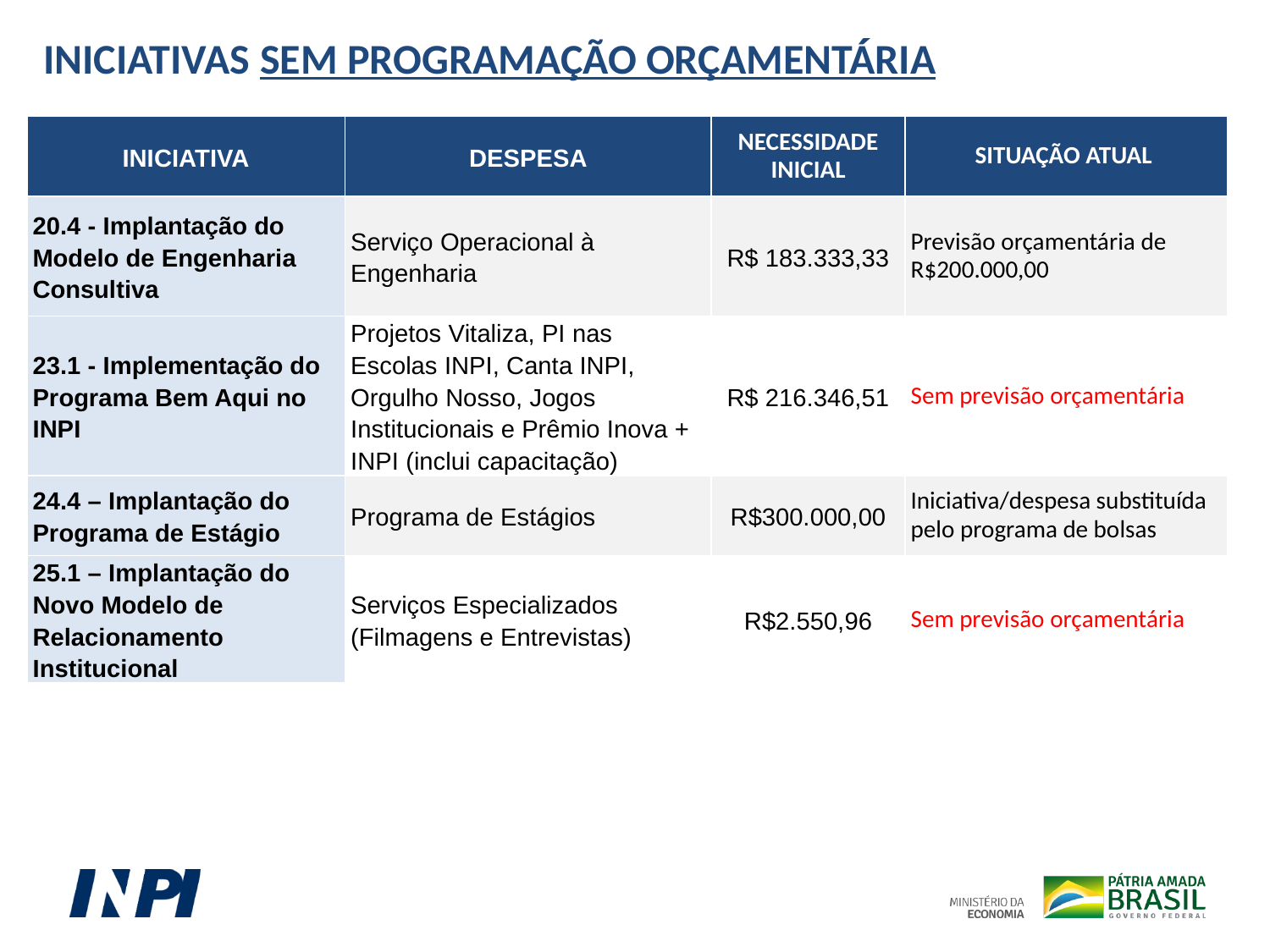

INICIATIVAS SEM PROGRAMAÇÃO ORÇAMENTÁRIA
| INICIATIVA | DESPESA | NECESSIDADE INICIAL | SITUAÇÃO ATUAL |
| --- | --- | --- | --- |
| 20.4 - Implantação do Modelo de Engenharia Consultiva | Serviço Operacional à Engenharia | R$ 183.333,33 | Previsão orçamentária de R$200.000,00 |
| 23.1 - Implementação do Programa Bem Aqui no INPI | Projetos Vitaliza, PI nas Escolas INPI, Canta INPI, Orgulho Nosso, Jogos Institucionais e Prêmio Inova + INPI (inclui capacitação) | R$ 216.346,51 | Sem previsão orçamentária |
| 24.4 – Implantação do Programa de Estágio | Programa de Estágios | R$300.000,00 | Iniciativa/despesa substituída pelo programa de bolsas |
| 25.1 – Implantação do Novo Modelo de Relacionamento Institucional | Serviços Especializados (Filmagens e Entrevistas) | R$2.550,96 | Sem previsão orçamentária |